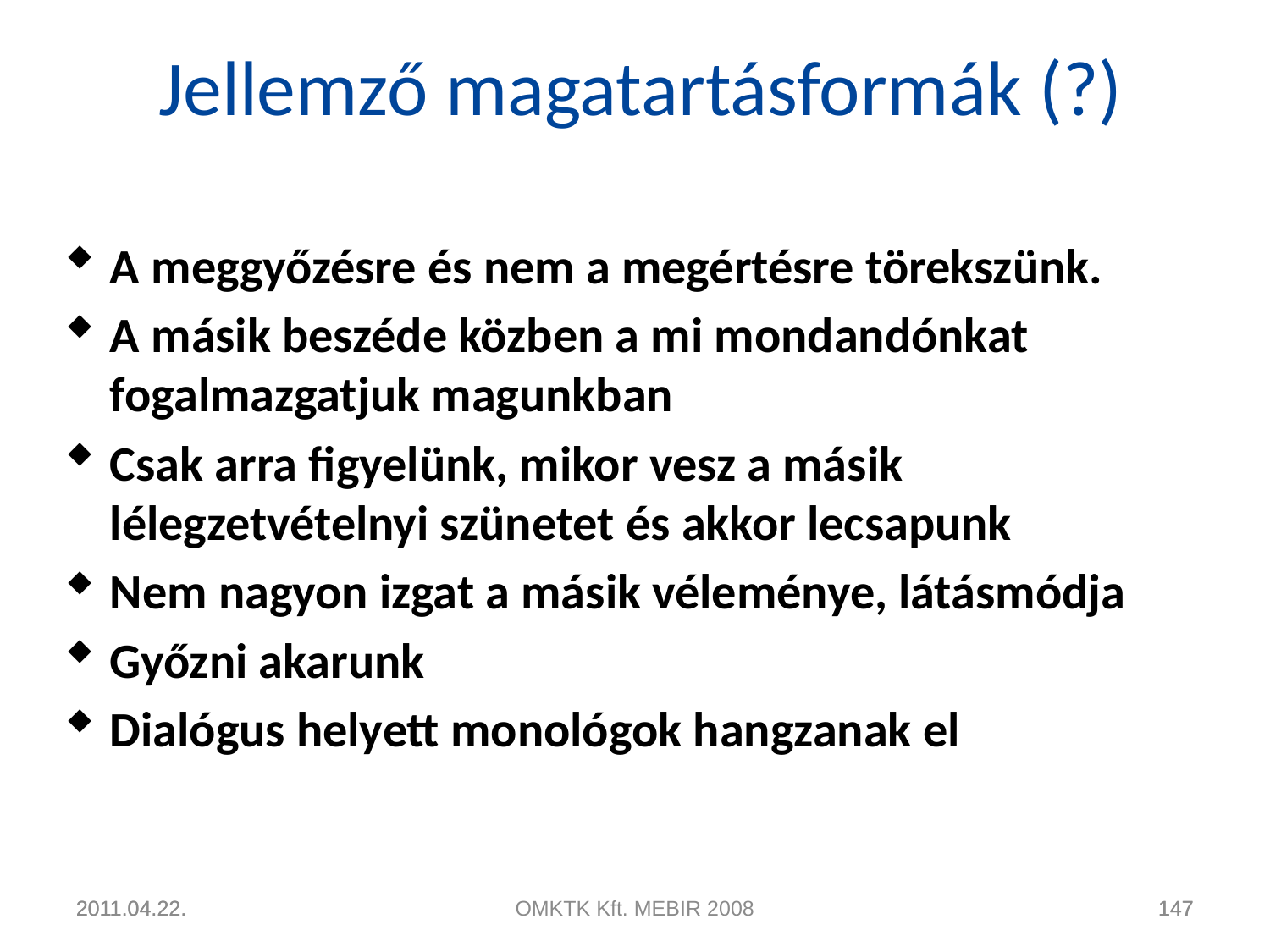

# Jellemző magatartásformák (?)
A meggyőzésre és nem a megértésre törekszünk.
A másik beszéde közben a mi mondandónkat fogalmazgatjuk magunkban
Csak arra figyelünk, mikor vesz a másik lélegzetvételnyi szünetet és akkor lecsapunk
Nem nagyon izgat a másik véleménye, látásmódja
Győzni akarunk
Dialógus helyett monológok hangzanak el
2011.04.22.
2011.04.22.
OMKTK Kft. MEBIR 2008
147
147